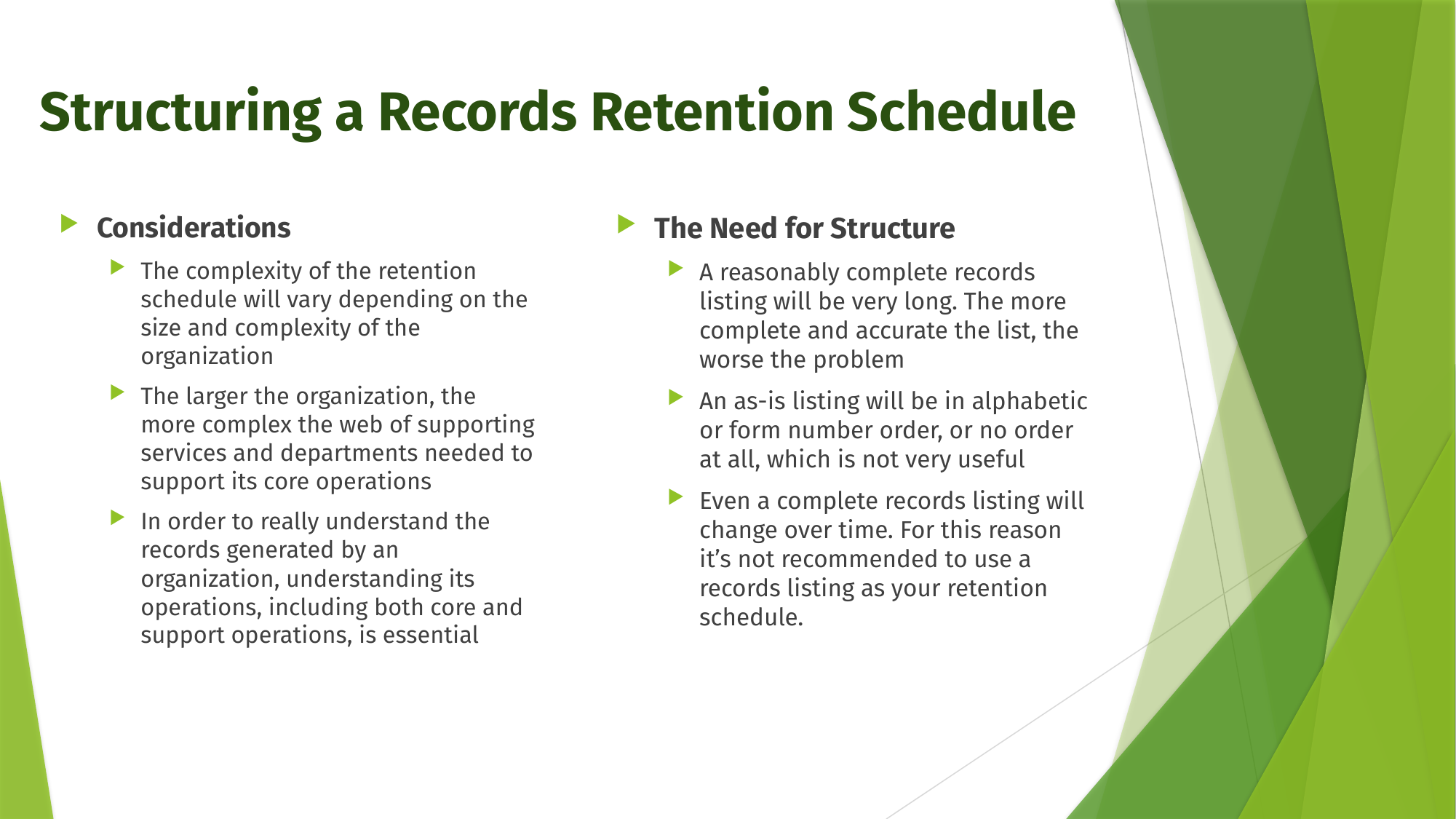

# Structuring a Records Retention Schedule
Considerations
The complexity of the retention schedule will vary depending on the size and complexity of the organization
The larger the organization, the more complex the web of supporting services and departments needed to support its core operations
In order to really understand the records generated by an organization, understanding its operations, including both core and support operations, is essential
The Need for Structure
A reasonably complete records listing will be very long. The more complete and accurate the list, the worse the problem
An as-is listing will be in alphabetic or form number order, or no order at all, which is not very useful
Even a complete records listing will change over time. For this reason it’s not recommended to use a records listing as your retention schedule.